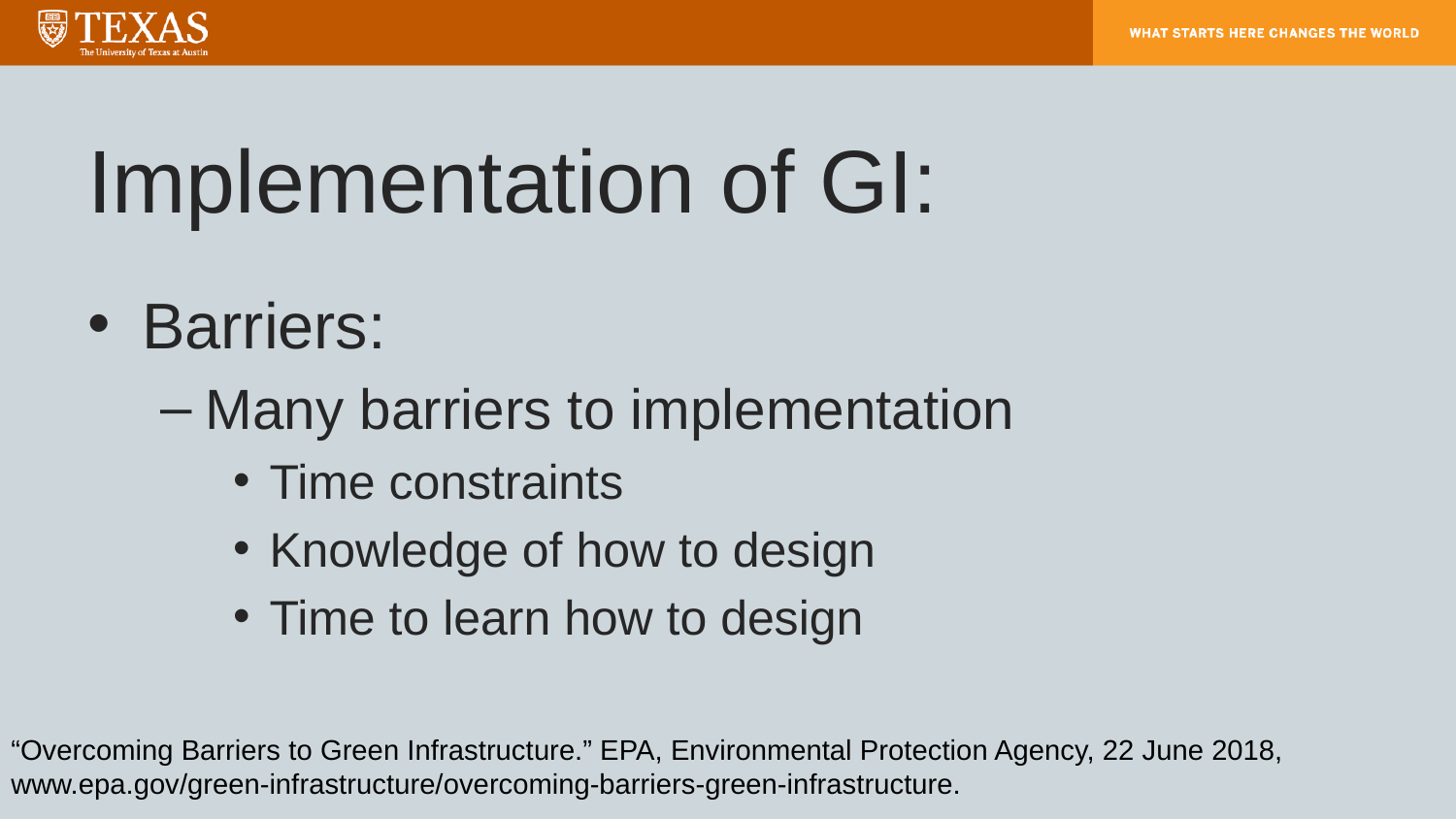

# Implementation of GI:
Barriers:
Many barriers to implementation
Time constraints
Knowledge of how to design
Time to learn how to design

“Overcoming Barriers to Green Infrastructure.” EPA, Environmental Protection Agency, 22 June 2018, www.epa.gov/green-infrastructure/overcoming-barriers-green-infrastructure.